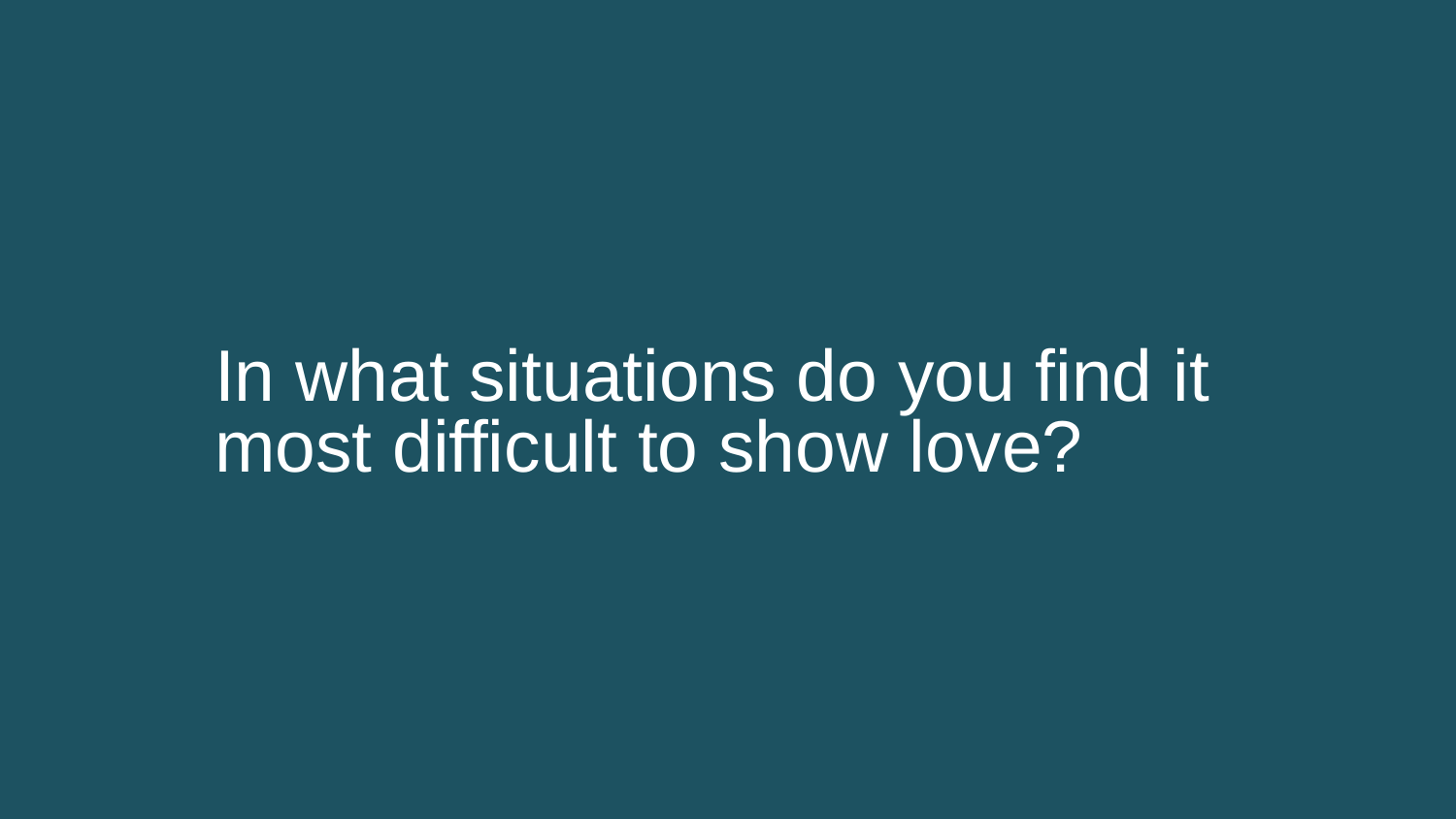

In what situations do you find it most difficult to show love?